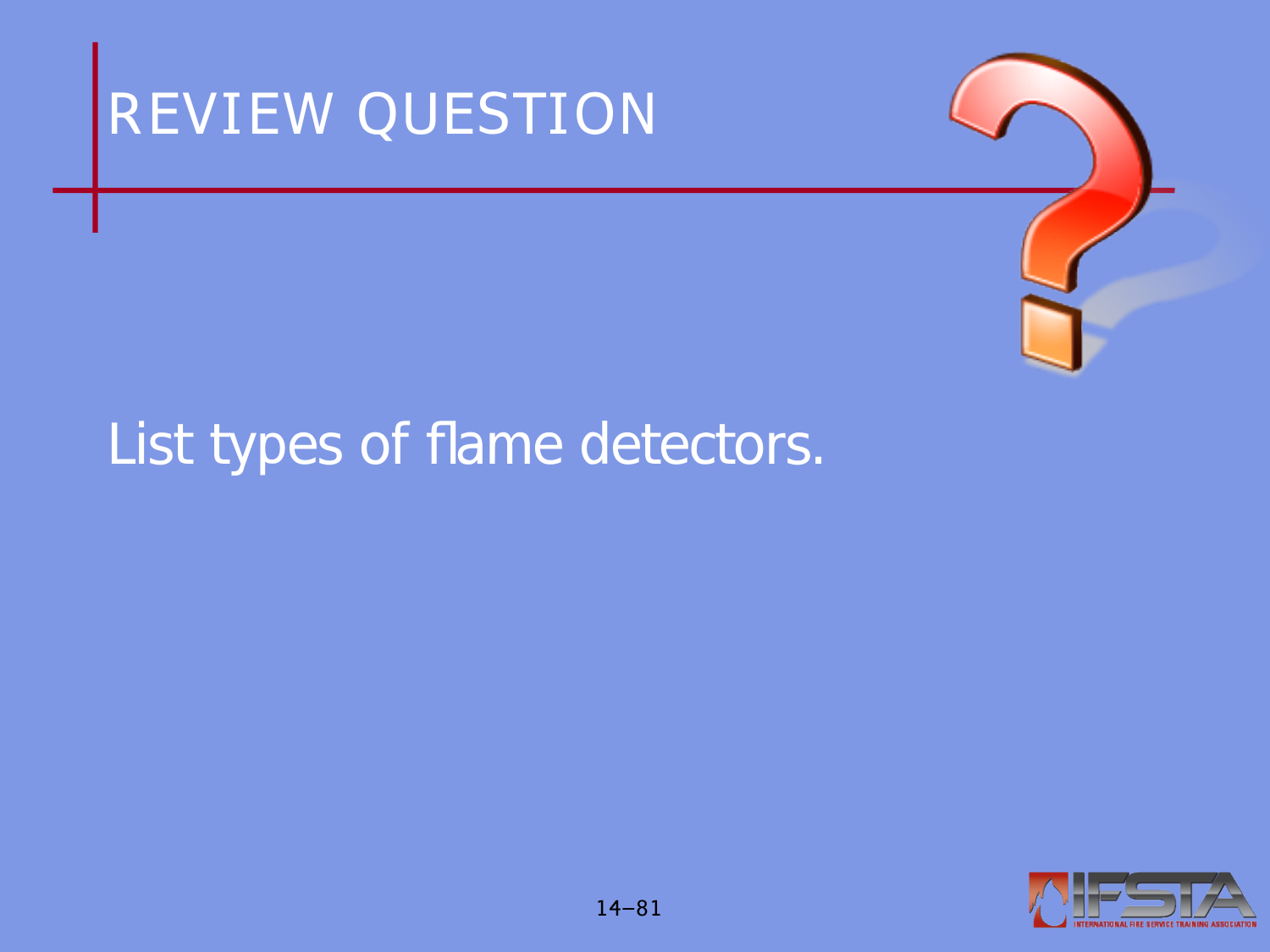

# REVIEW QUESTION

List types of flame detectors.
14–81